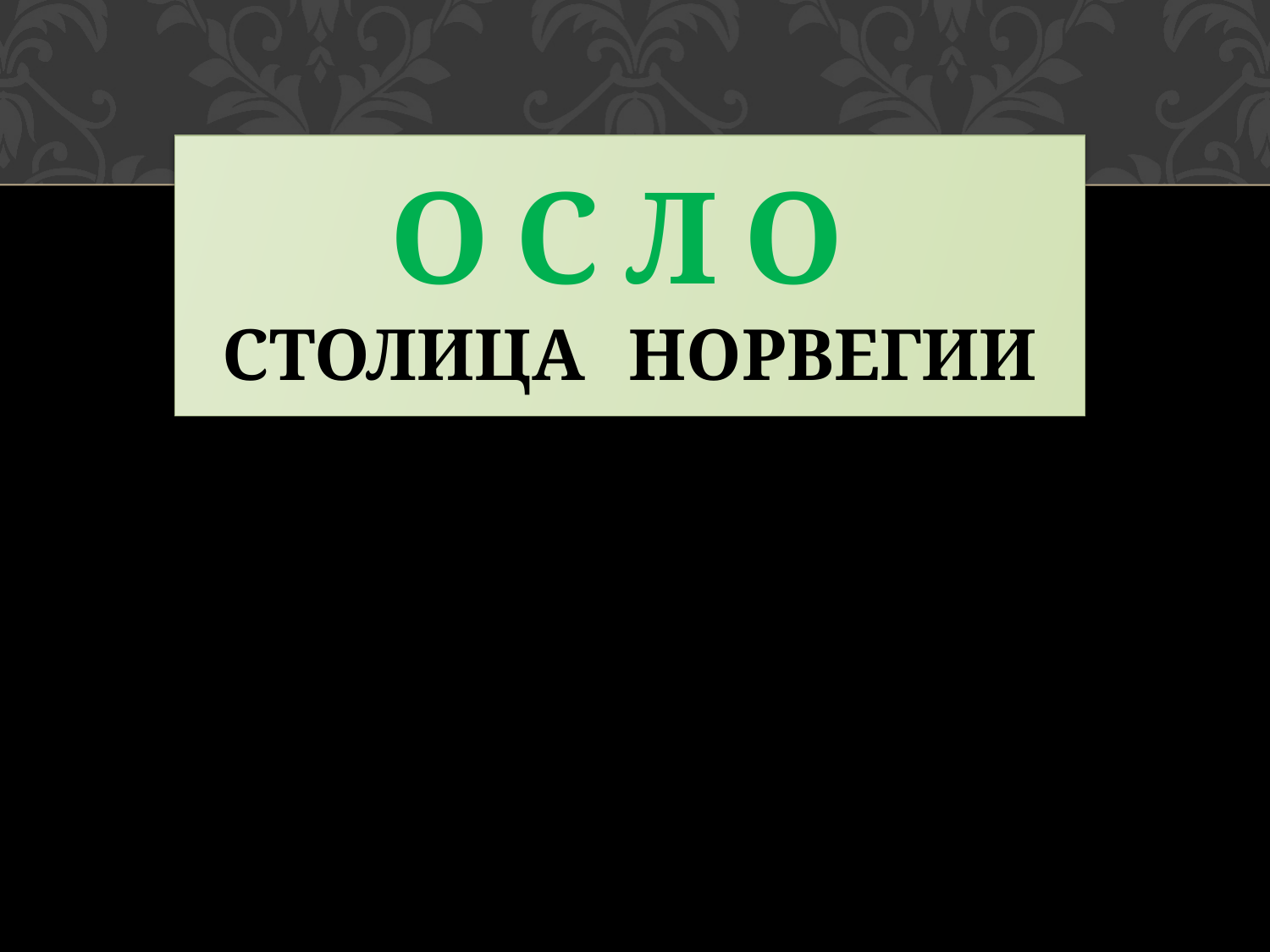

# О С Л О столица   норвегии